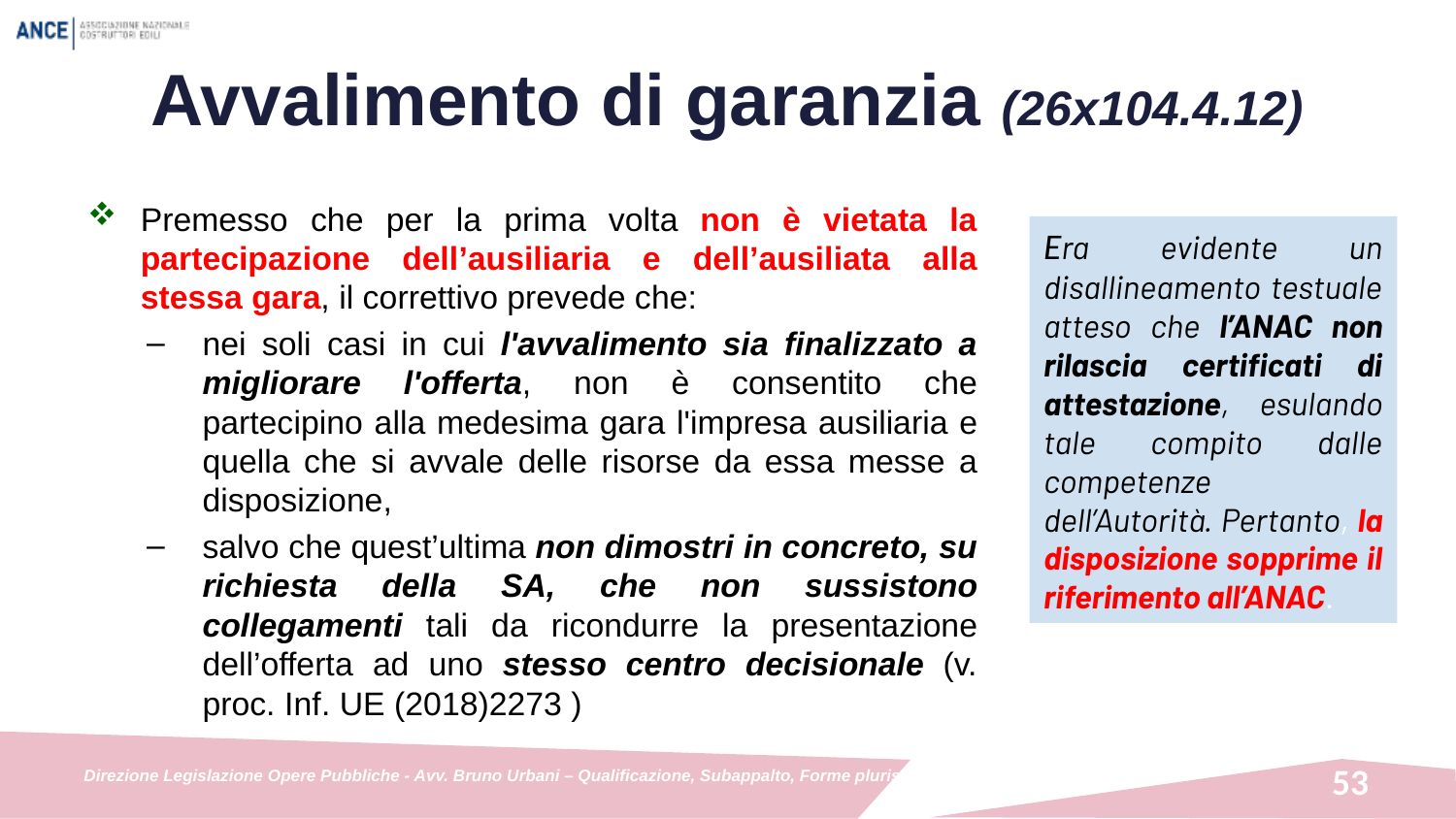

# Avvalimento di garanzia (26x104.4.12)
Premesso che per la prima volta non è vietata la partecipazione dell’ausiliaria e dell’ausiliata alla stessa gara, il correttivo prevede che:
nei soli casi in cui l'avvalimento sia finalizzato a migliorare l'offerta, non è consentito che partecipino alla medesima gara l'impresa ausiliaria e quella che si avvale delle risorse da essa messe a disposizione,
salvo che quest’ultima non dimostri in concreto, su richiesta della SA, che non sussistono collegamenti tali da ricondurre la presentazione dell’offerta ad uno stesso centro decisionale (v. proc. Inf. UE (2018)2273 )
Era evidente un disallineamento testuale atteso che l’ANAC non rilascia certificati di attestazione, esulando tale compito dalle competenze dell’Autorità. Pertanto, la disposizione sopprime il riferimento all’ANAC.
Direzione Legislazione Opere Pubbliche - Avv. Bruno Urbani – Qualificazione, Subappalto, Forme plurisoggettive
53